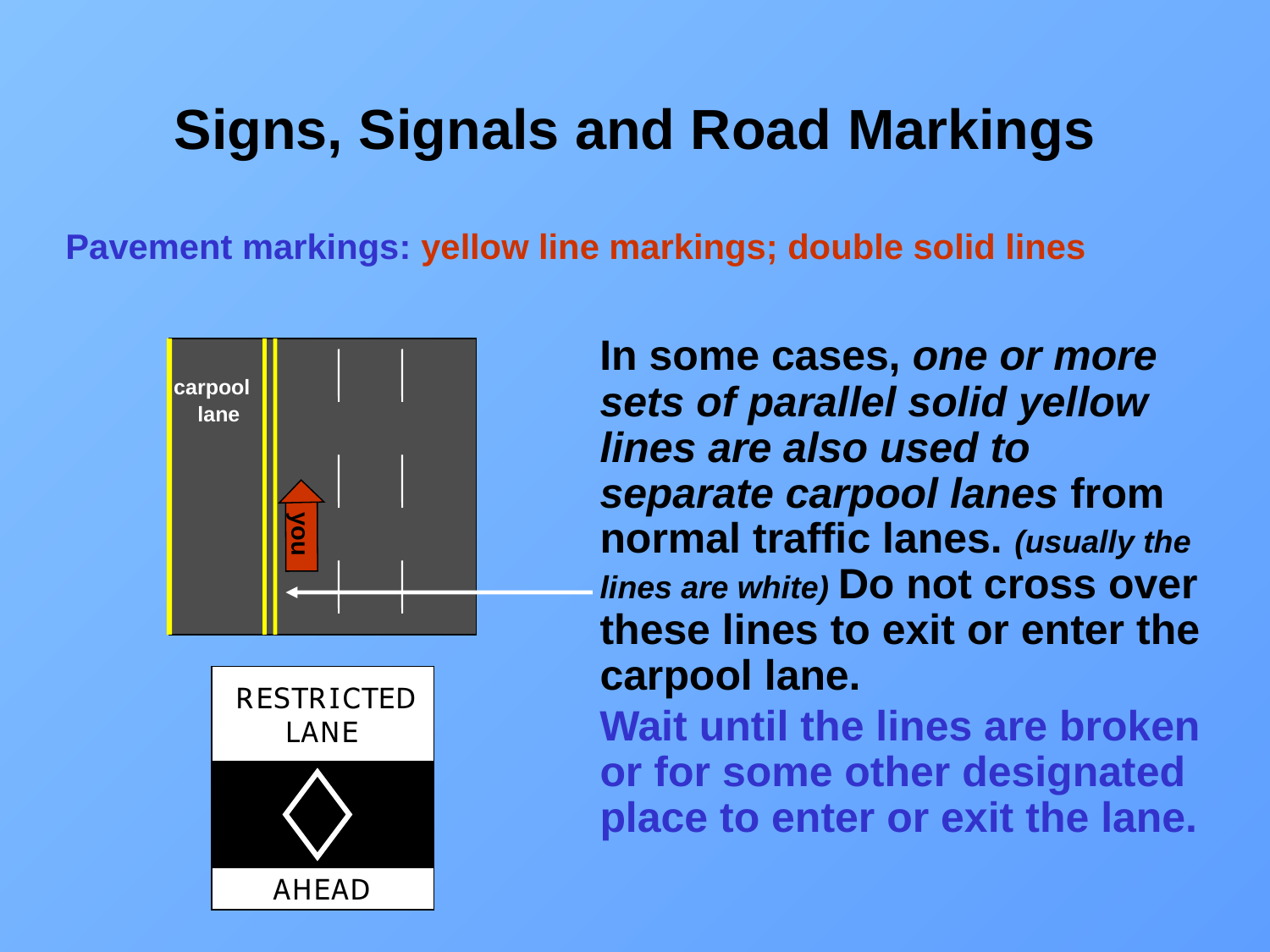

# Signs, Signals and Road Markings
Pavement markings: yellow line markings; double solid lines

    In some cases, one or more sets of parallel solid yellow lines are also used to separate carpool lanes from normal traffic lanes. (usually the lines are white) Do not cross over these lines to exit or enter the carpool lane.

    carpool
        lane

you

 RESTRICTED
LANE
    Wait until the lines are broken or for some other designated place to enter or exit the lane.

AHEAD